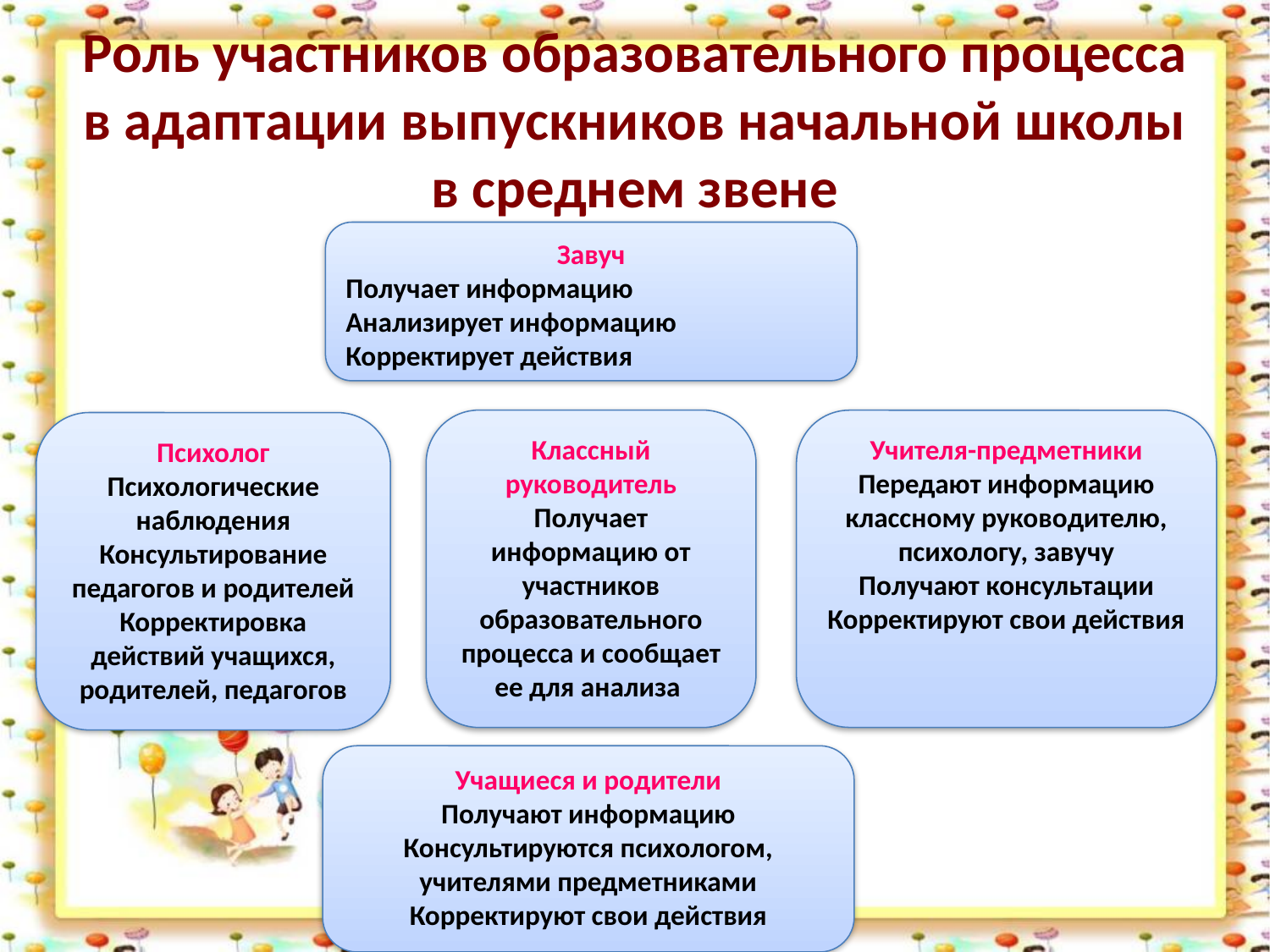

# Роль участников образовательного процесса в адаптации выпускников начальной школы в среднем звене

Завуч
Получает информацию
Анализирует информацию
Корректирует действия
Классный руководитель
Получает информацию от участников образовательного процесса и сообщает ее для анализа
Учителя-предметники
Передают информацию классному руководителю, психологу, завучу
Получают консультации
Корректируют свои действия

Психолог
Психологические наблюдения
Консультирование педагогов и родителей
Корректировка действий учащихся, родителей, педагогов

Учащиеся и родители
Получают информацию
Консультируются психологом, учителями предметниками
Корректируют свои действия